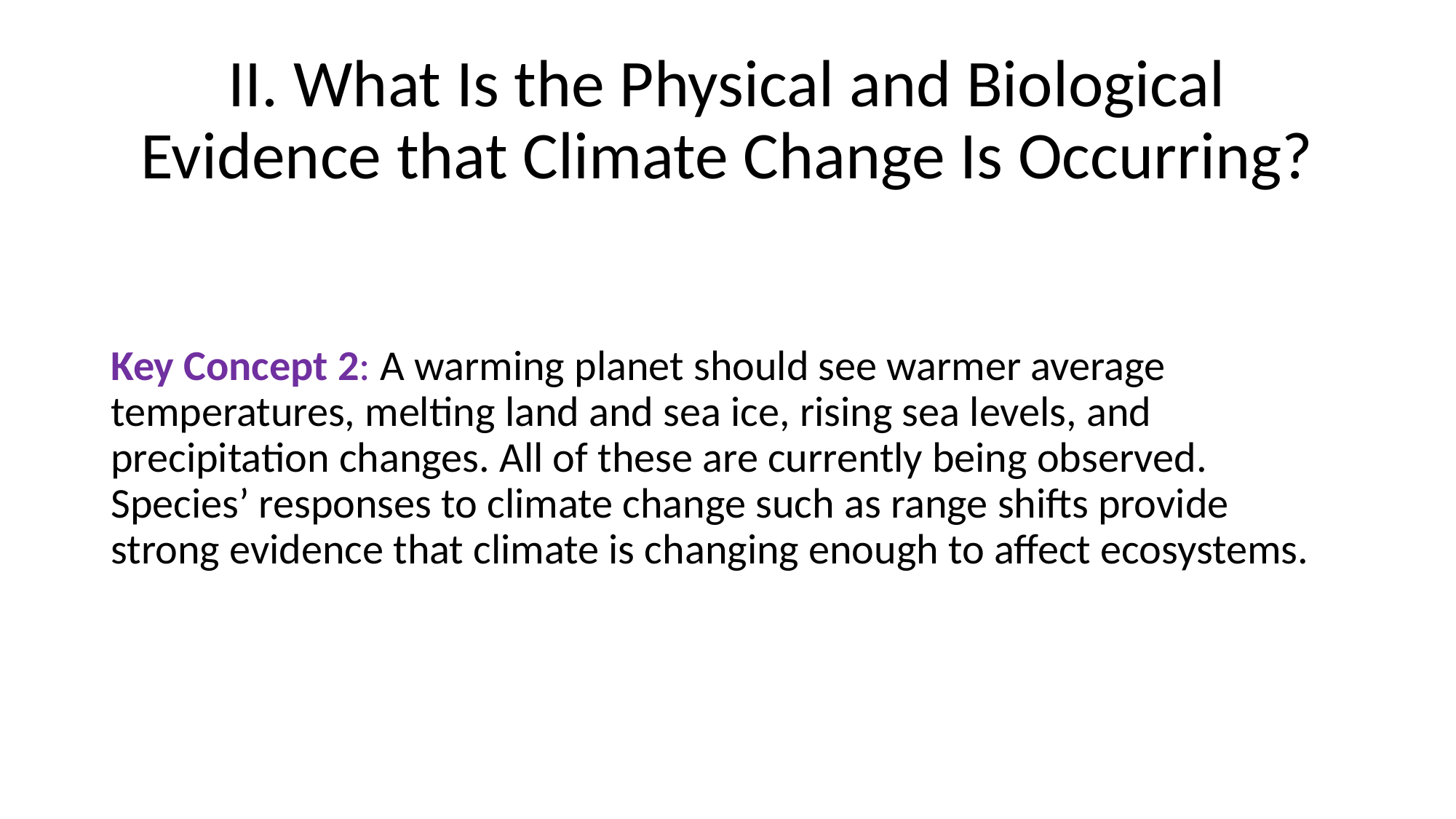

# II. What Is the Physical and Biological Evidence that Climate Change Is Occurring?
Key Concept 2: A warming planet should see warmer average temperatures, melting land and sea ice, rising sea levels, and precipitation changes. All of these are currently being observed. Species’ responses to climate change such as range shifts provide strong evidence that climate is changing enough to affect ecosystems.